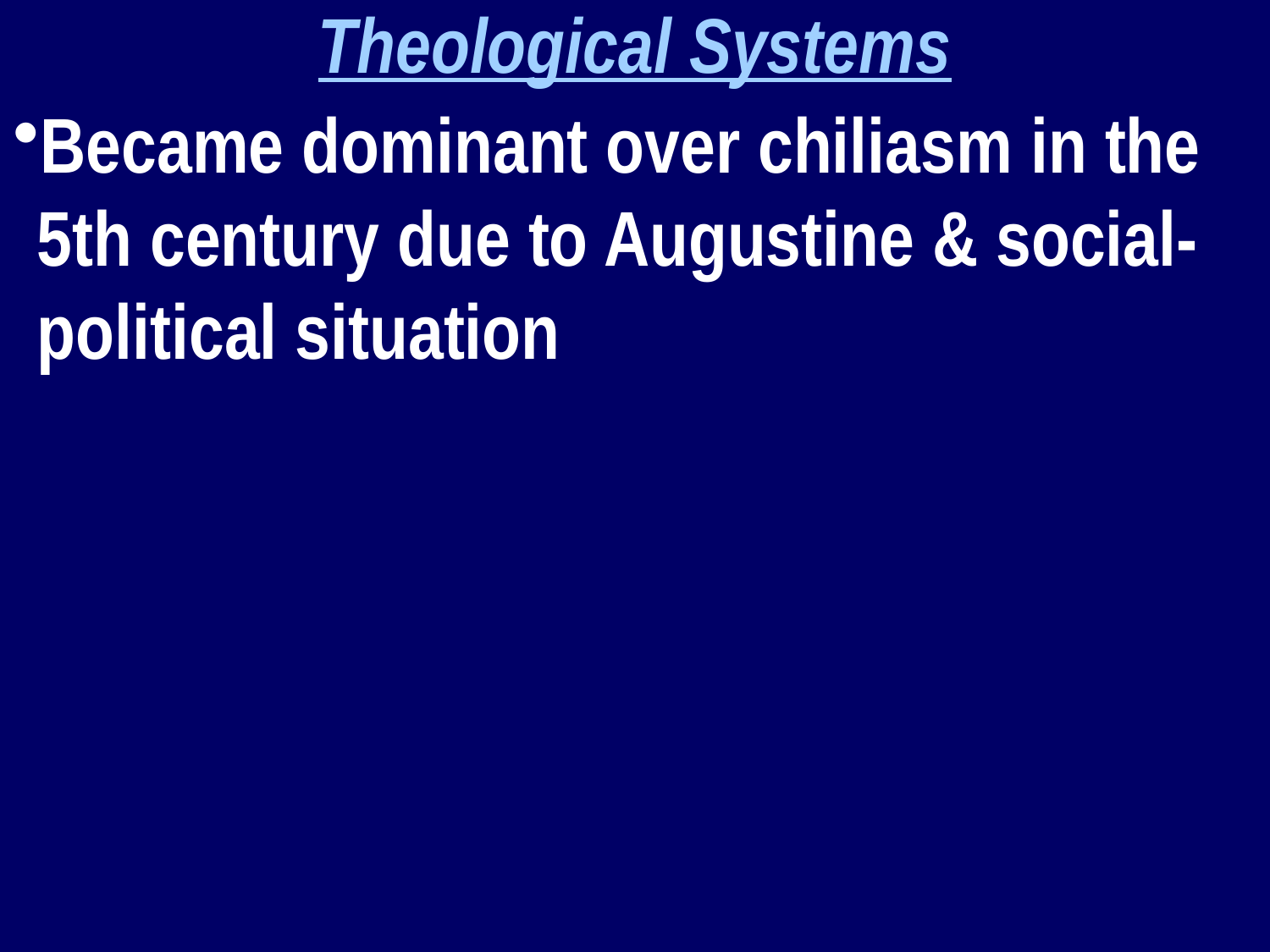

Theological Systems
Became dominant over chiliasm in the 5th century due to Augustine & social-political situation